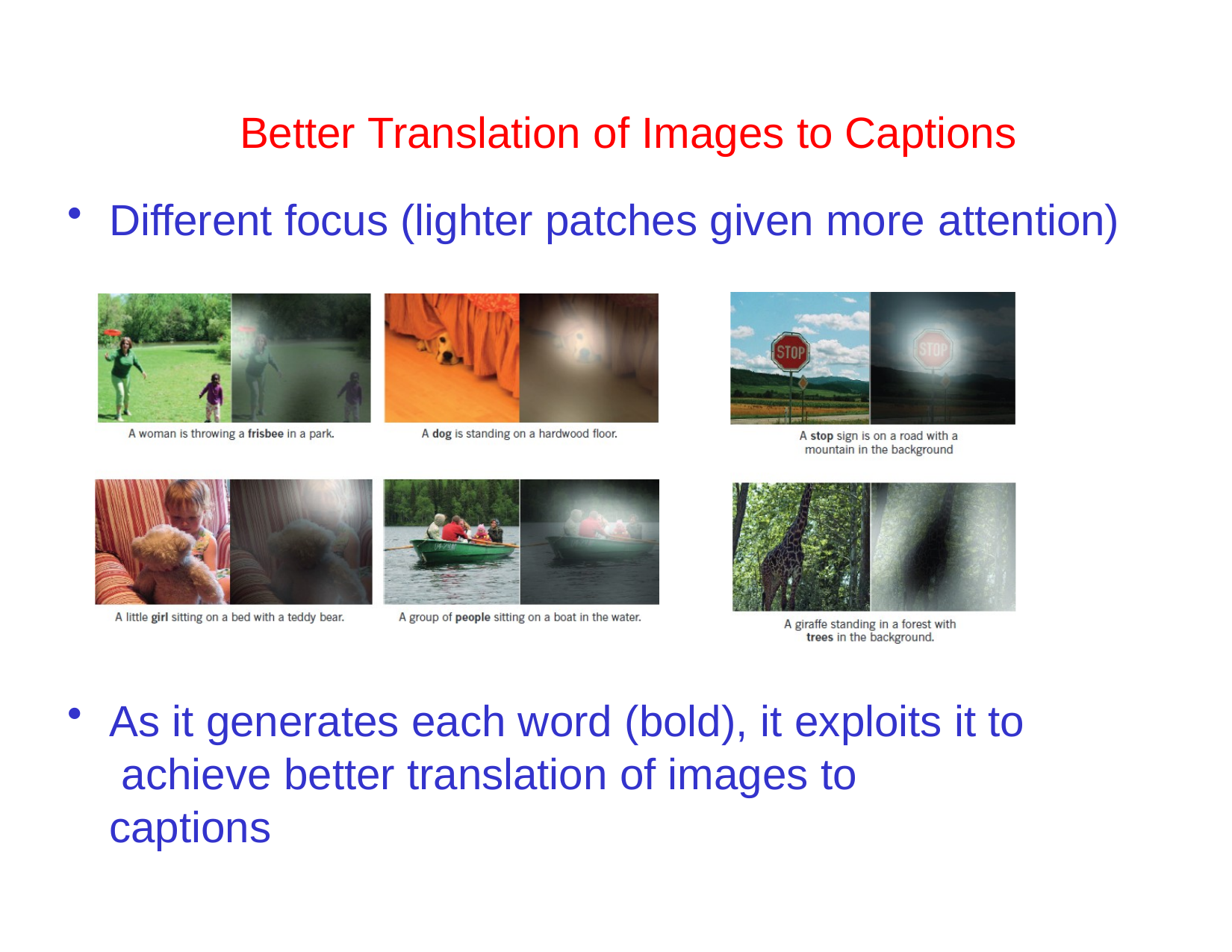

# Better Translation of Images to Captions
Different focus (lighter patches given more attention)

As it generates each word (bold), it exploits it to  achieve better translation of images to captions